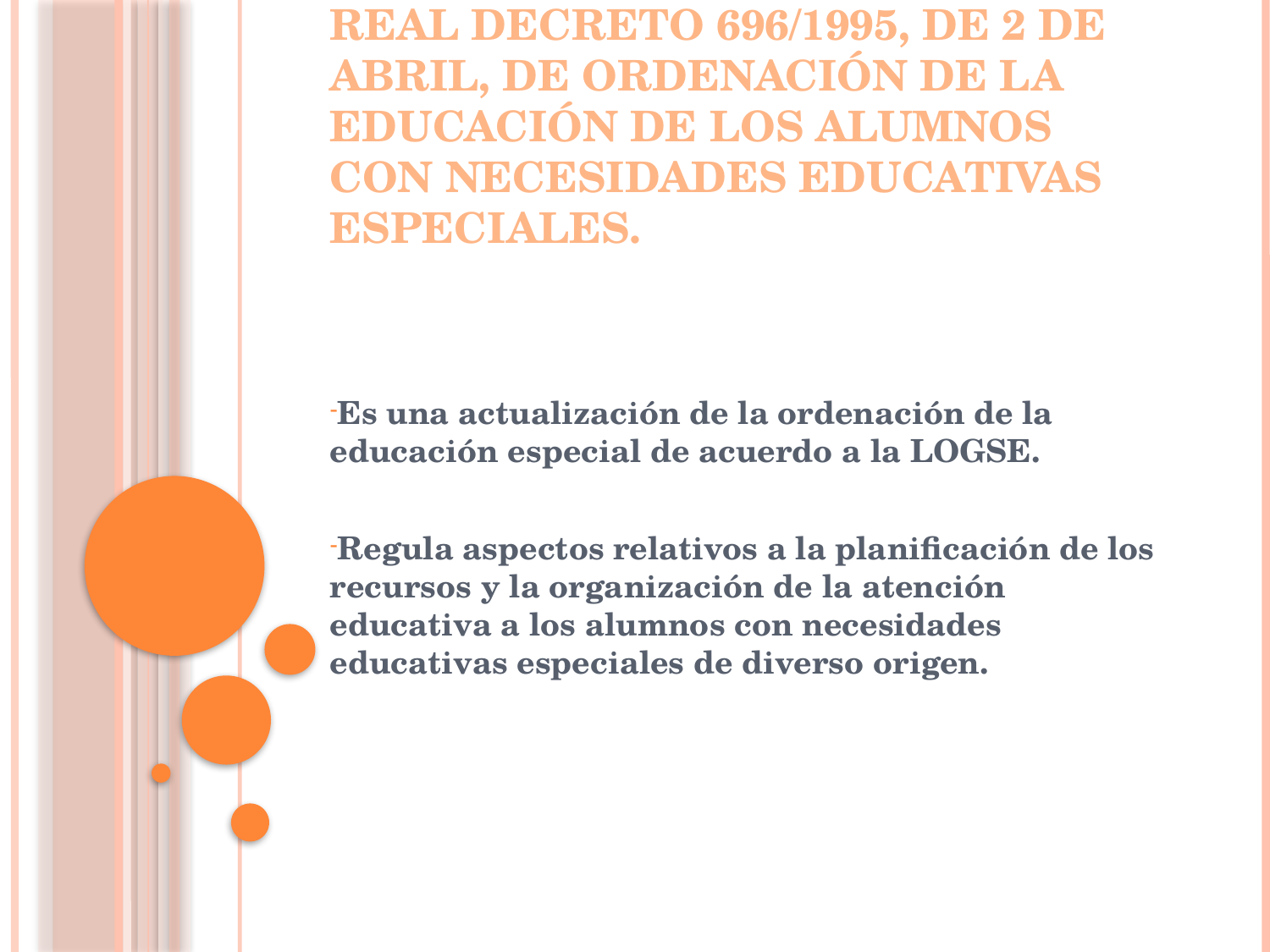

# Real Decreto 696/1995, de 2 de abril, de ordenación de la educación de los alumnos con necesidades educativas especiales.
Es una actualización de la ordenación de la educación especial de acuerdo a la LOGSE.

Regula aspectos relativos a la planificación de los recursos y la organización de la atención educativa a los alumnos con necesidades educativas especiales de diverso origen.